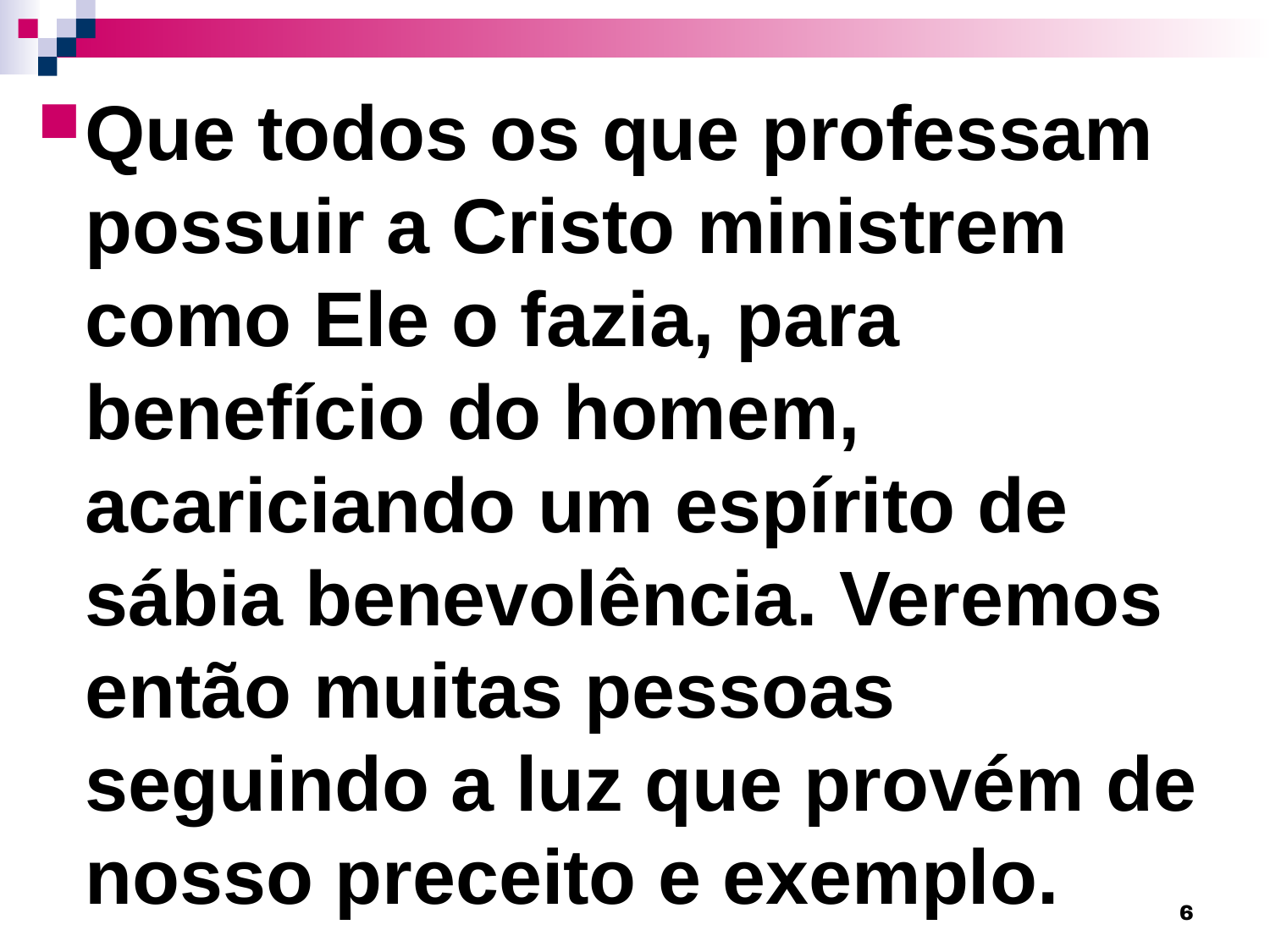

Que todos os que professam possuir a Cristo ministrem como Ele o fazia, para benefício do homem, acariciando um espírito de sábia benevolência. Veremos então muitas pessoas seguindo a luz que provém de nosso preceito e exemplo.
6